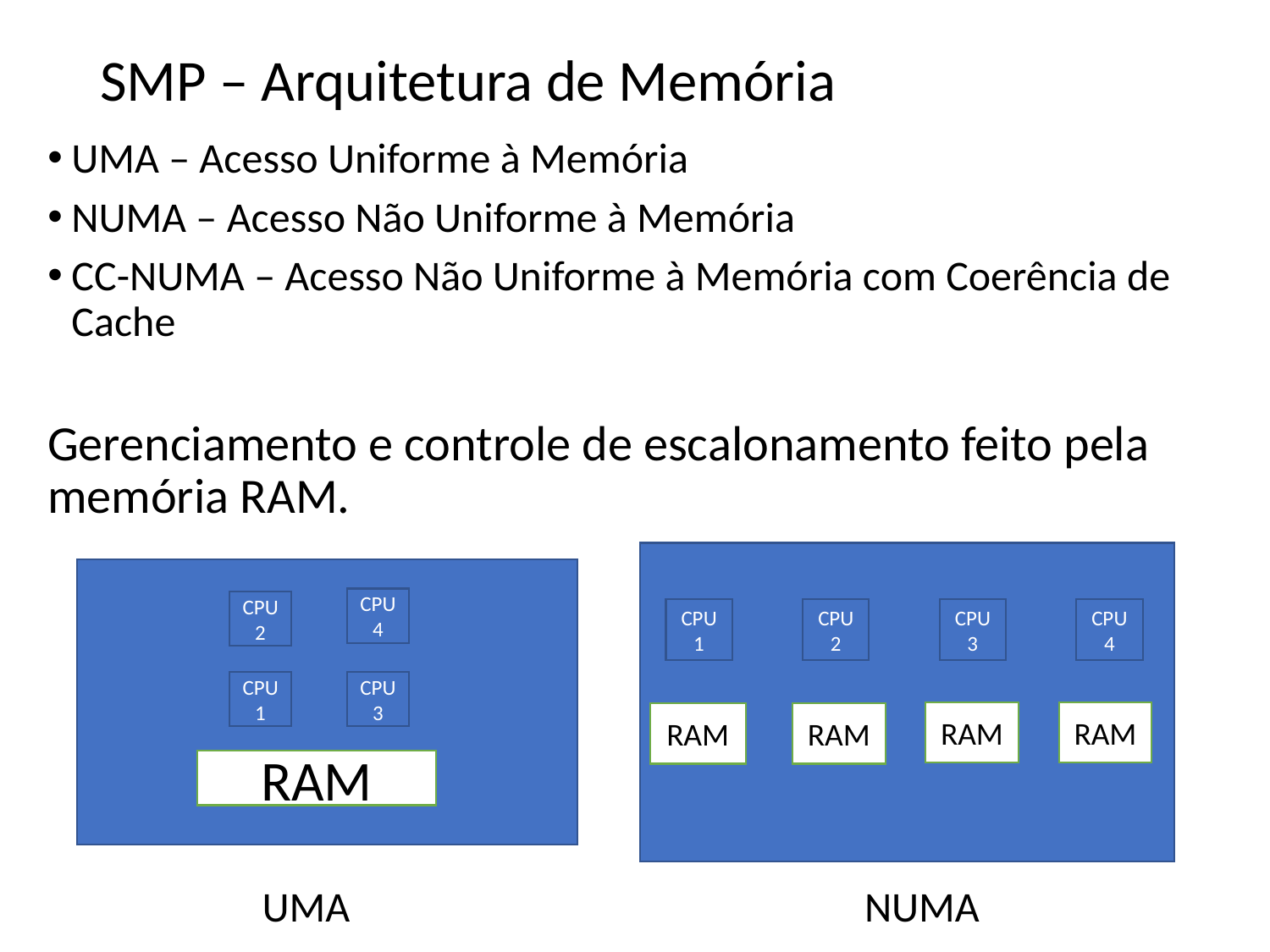

# SMP – Arquitetura de Memória
UMA – Acesso Uniforme à Memória
NUMA – Acesso Não Uniforme à Memória
CC-NUMA – Acesso Não Uniforme à Memória com Coerência de Cache

Gerenciamento e controle de escalonamento feito pela memória RAM.

CPU1
CPU2
CPU3
CPU4
RAM

CPU4
CPU2
CPU1
CPU3
RAM
RAM
RAM
RAM
UMA
NUMA